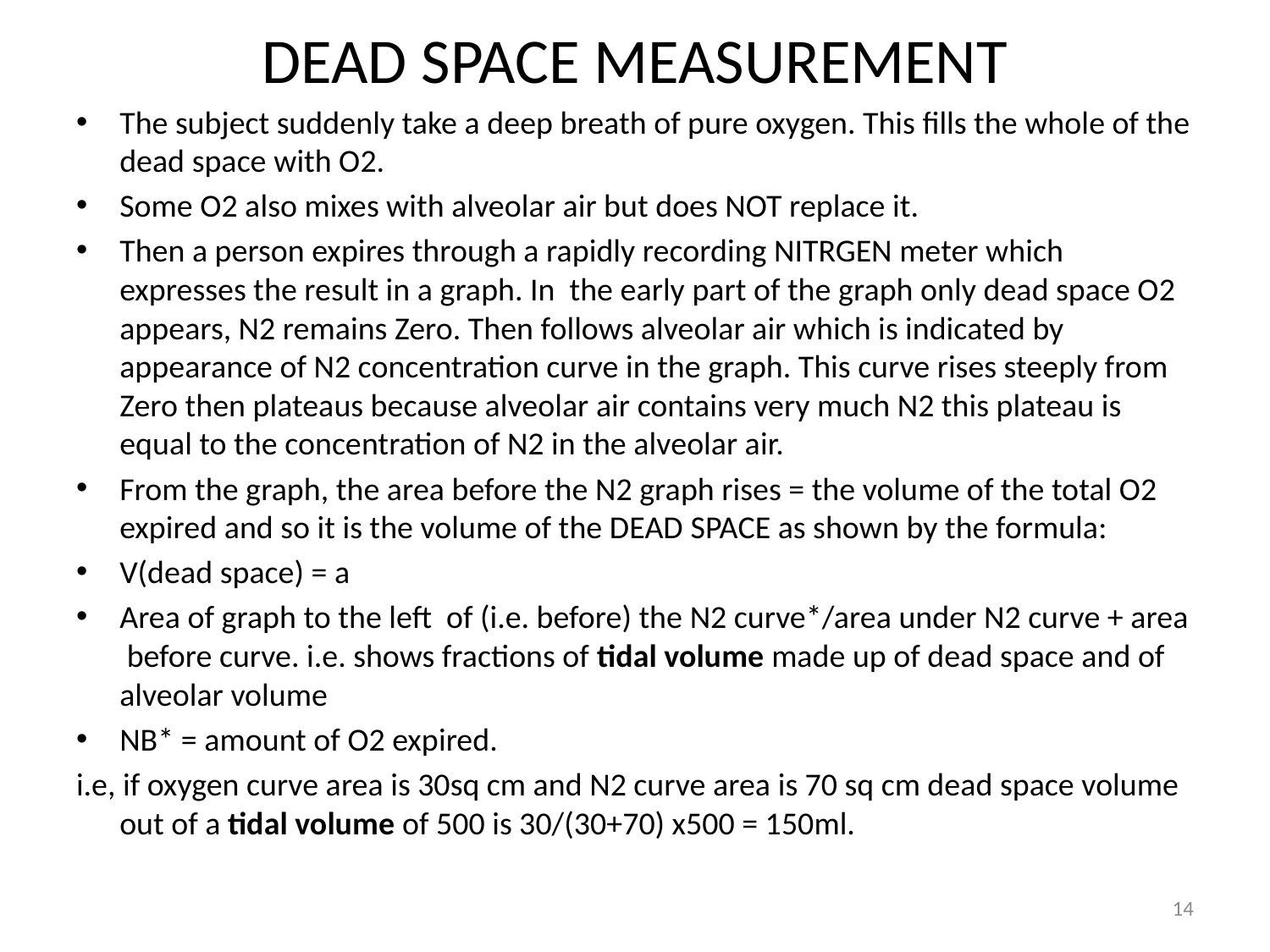

# DEAD SPACE MEASUREMENT
The subject suddenly take a deep breath of pure oxygen. This fills the whole of the dead space with O2.
Some O2 also mixes with alveolar air but does NOT replace it.
Then a person expires through a rapidly recording NITRGEN meter which expresses the result in a graph. In  the early part of the graph only dead space O2 appears, N2 remains Zero. Then follows alveolar air which is indicated by appearance of N2 concentration curve in the graph. This curve rises steeply from Zero then plateaus because alveolar air contains very much N2 this plateau is equal to the concentration of N2 in the alveolar air.
From the graph, the area before the N2 graph rises = the volume of the total O2 expired and so it is the volume of the DEAD SPACE as shown by the formula:
V(dead space) = a
Area of graph to the left  of (i.e. before) the N2 curve*/area under N2 curve + area  before curve. i.e. shows fractions of tidal volume made up of dead space and of alveolar volume
NB* = amount of O2 expired.
i.e, if oxygen curve area is 30sq cm and N2 curve area is 70 sq cm dead space volume out of a tidal volume of 500 is 30/(30+70) x500 = 150ml.
14